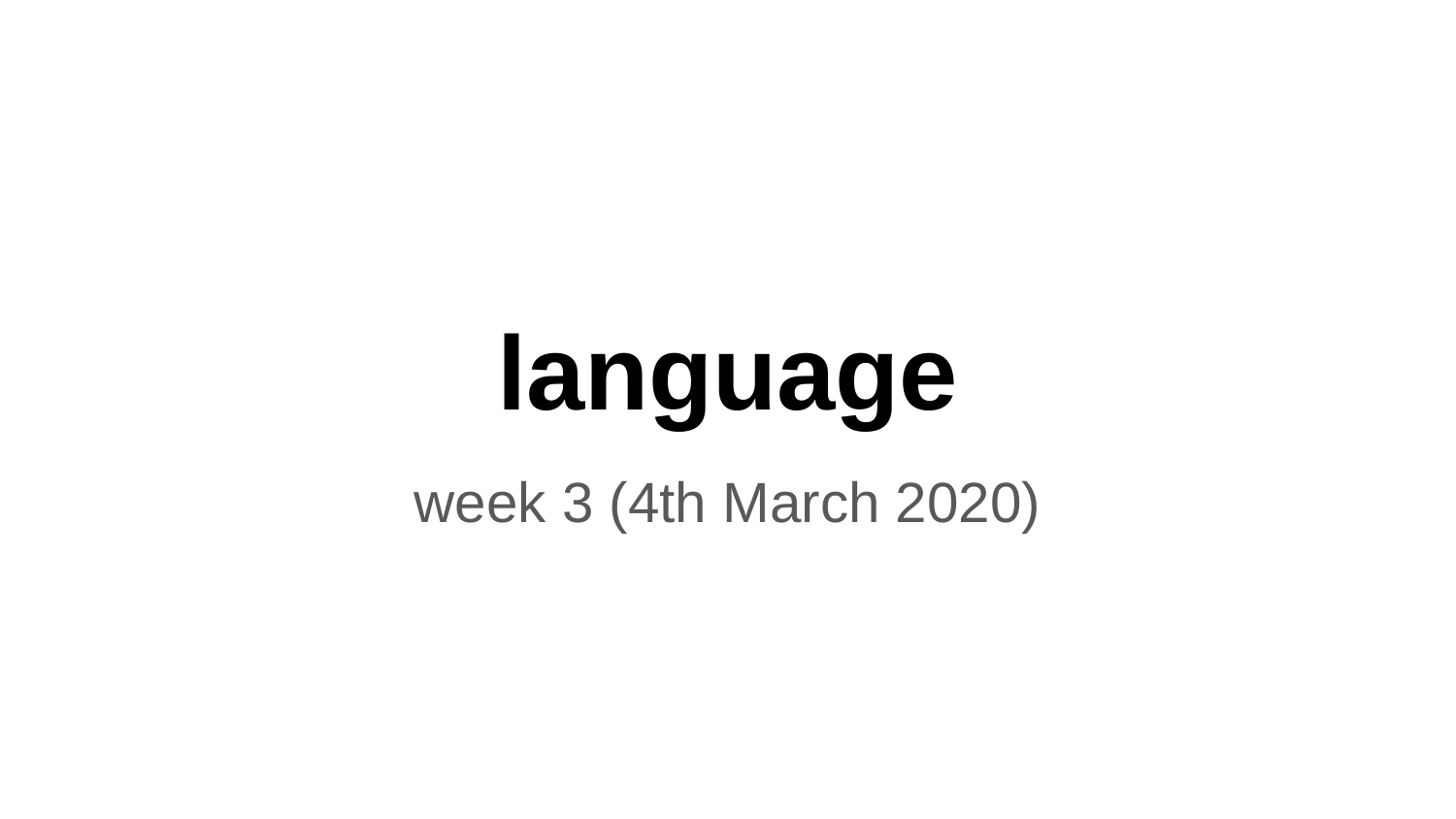

# language
week 3 (4th March 2020)